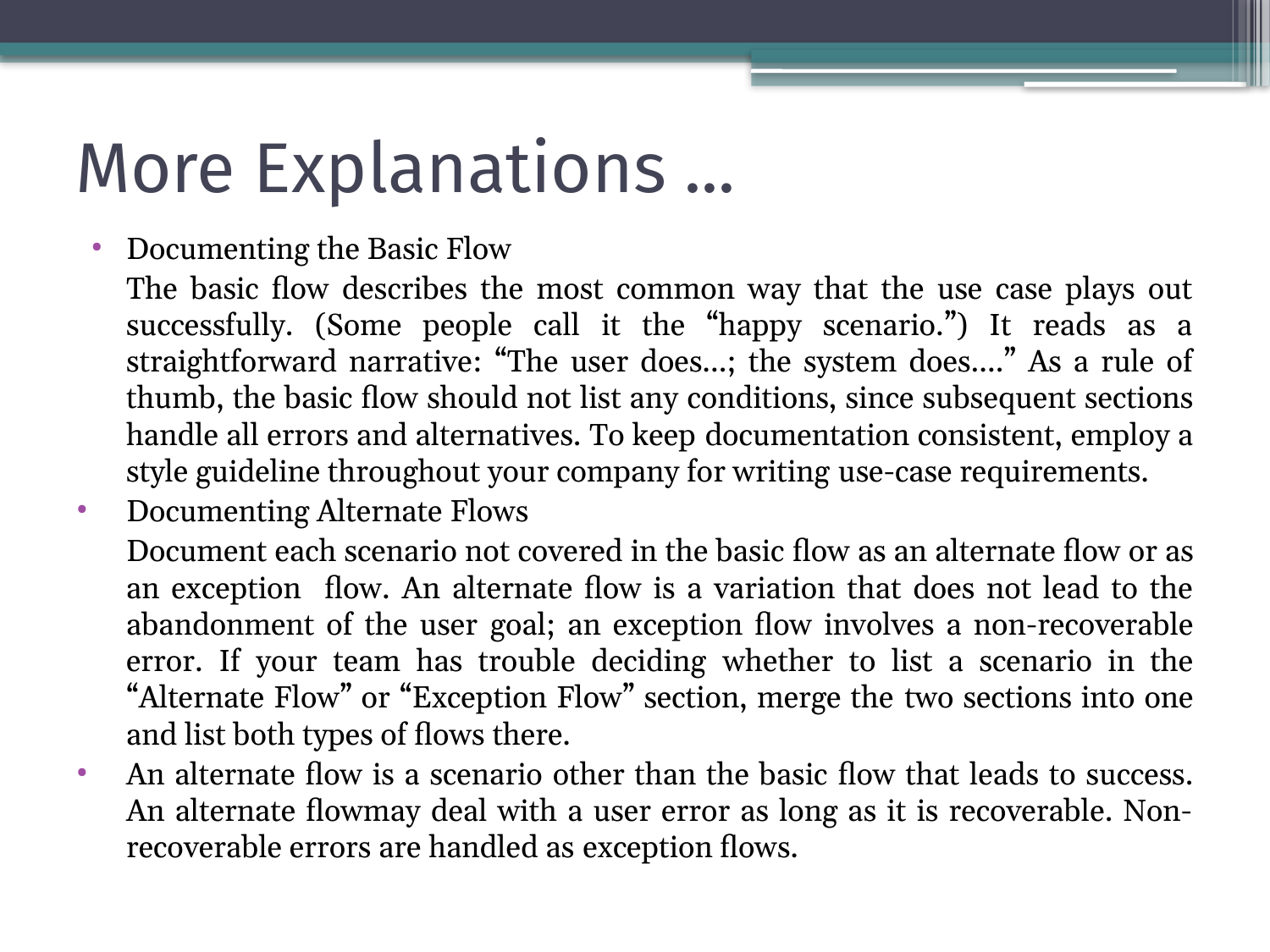

# More Explanations ...
Documenting the Basic Flow
	The basic flow describes the most common way that the use case plays out successfully. (Some people call it the “happy scenario.”) It reads as a straightforward narrative: “The user does...; the system does....” As a rule of thumb, the basic flow should not list any conditions, since subsequent sections handle all errors and alternatives. To keep documentation consistent, employ a style guideline throughout your company for writing use-case requirements.
Documenting Alternate Flows
	Document each scenario not covered in the basic flow as an alternate flow or as an exception  flow. An alternate flow is a variation that does not lead to the abandonment of the user goal; an exception flow involves a non-recoverable error. If your team has trouble deciding whether to list a scenario in the “Alternate Flow” or “Exception Flow” section, merge the two sections into one and list both types of flows there.
An alternate flow is a scenario other than the basic flow that leads to success. An alternate flowmay deal with a user error as long as it is recoverable. Non-recoverable errors are handled as exception flows.